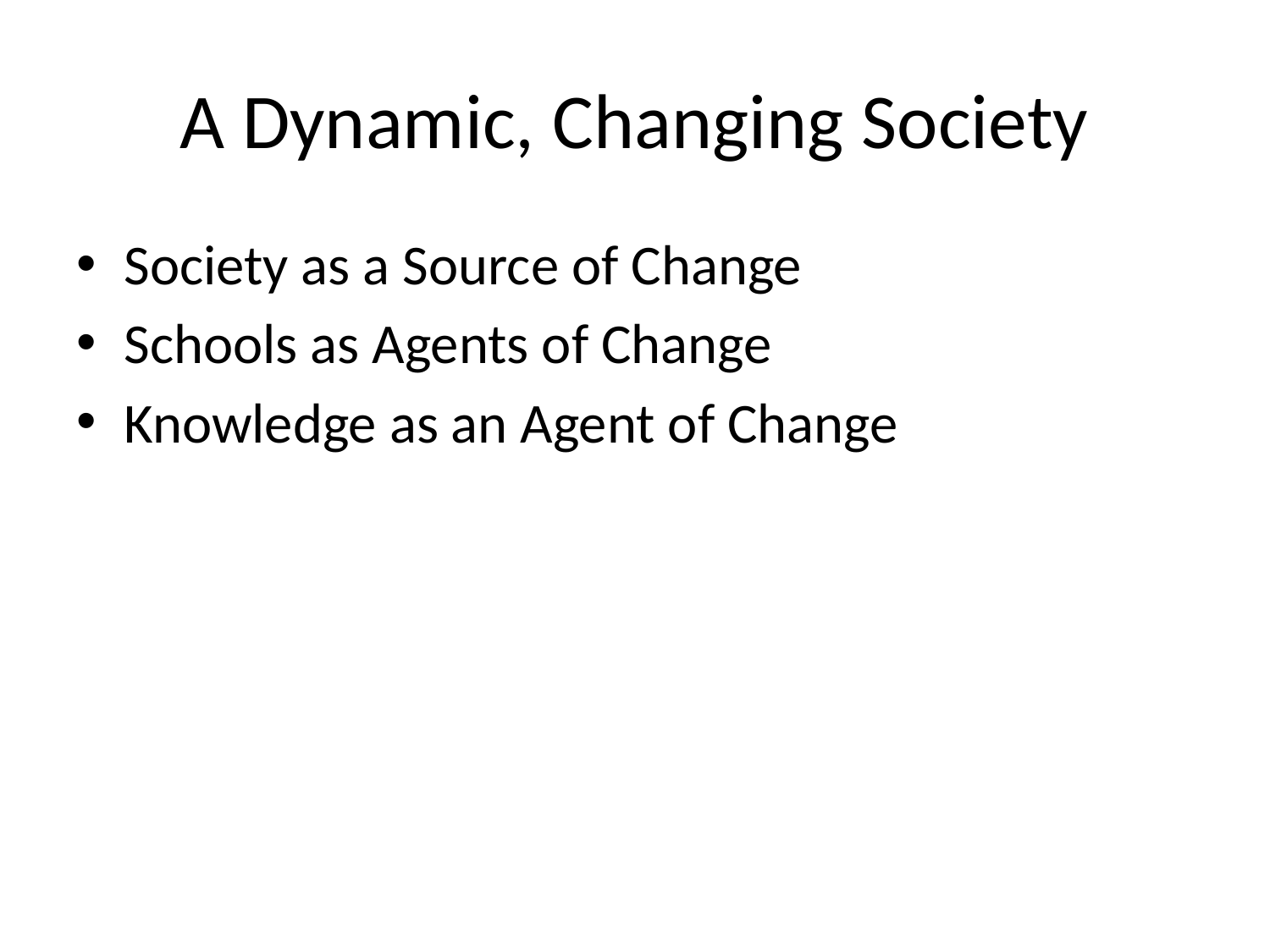

# A Dynamic, Changing Society
Society as a Source of Change
Schools as Agents of Change
Knowledge as an Agent of Change